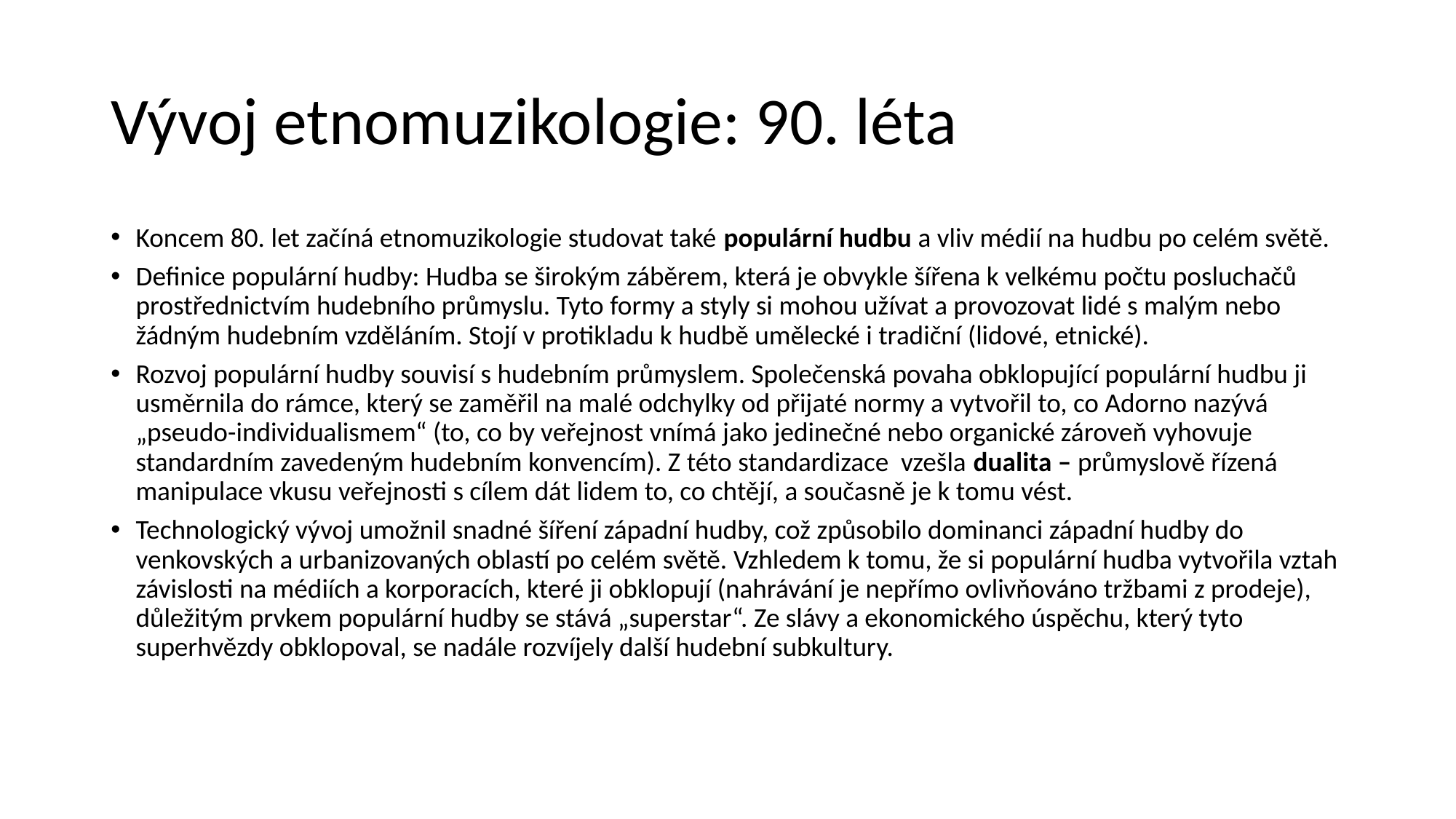

# Vývoj etnomuzikologie: 90. léta
Koncem 80. let začíná etnomuzikologie studovat také populární hudbu a vliv médií na hudbu po celém světě.
Definice populární hudby: Hudba se širokým záběrem, která je obvykle šířena k velkému počtu posluchačů prostřednictvím hudebního průmyslu. Tyto formy a styly si mohou užívat a provozovat lidé s malým nebo žádným hudebním vzděláním. Stojí v protikladu k hudbě umělecké i tradiční (lidové, etnické).
Rozvoj populární hudby souvisí s hudebním průmyslem. Společenská povaha obklopující populární hudbu ji usměrnila do rámce, který se zaměřil na malé odchylky od přijaté normy a vytvořil to, co Adorno nazývá „pseudo-individualismem“ (to, co by veřejnost vnímá jako jedinečné nebo organické zároveň vyhovuje standardním zavedeným hudebním konvencím). Z této standardizace  vzešla dualita – průmyslově řízená manipulace vkusu veřejnosti s cílem dát lidem to, co chtějí, a současně je k tomu vést.
Technologický vývoj umožnil snadné šíření západní hudby, což způsobilo dominanci západní hudby do venkovských a urbanizovaných oblastí po celém světě. Vzhledem k tomu, že si populární hudba vytvořila vztah závislosti na médiích a korporacích, které ji obklopují (nahrávání je nepřímo ovlivňováno tržbami z prodeje), důležitým prvkem populární hudby se stává „superstar“. Ze slávy a ekonomického úspěchu, který tyto superhvězdy obklopoval, se nadále rozvíjely další hudební subkultury.